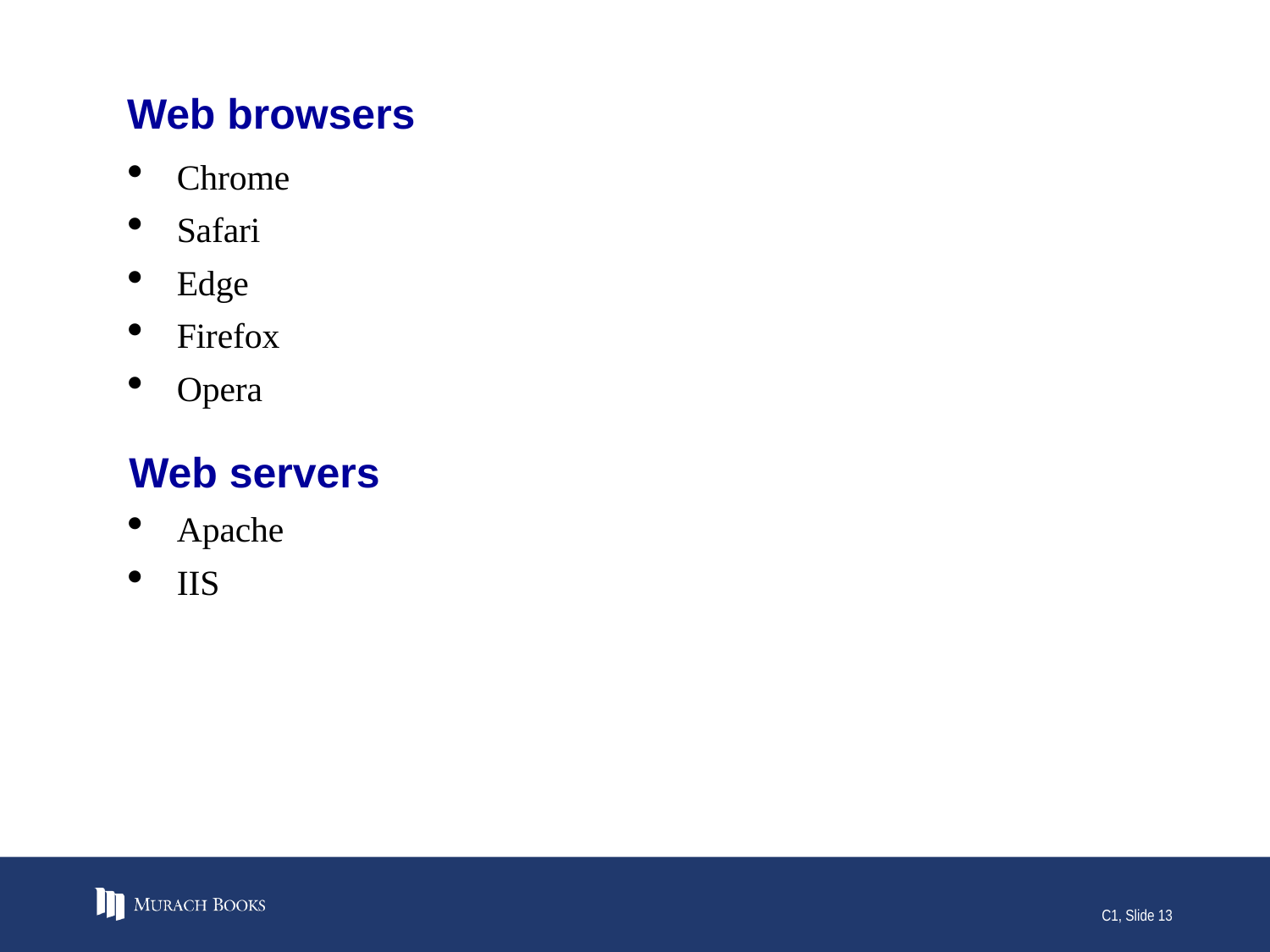

# Web browsers
Chrome
Safari
Edge
Firefox
Opera
Web servers
Apache
IIS

C1, Slide 13